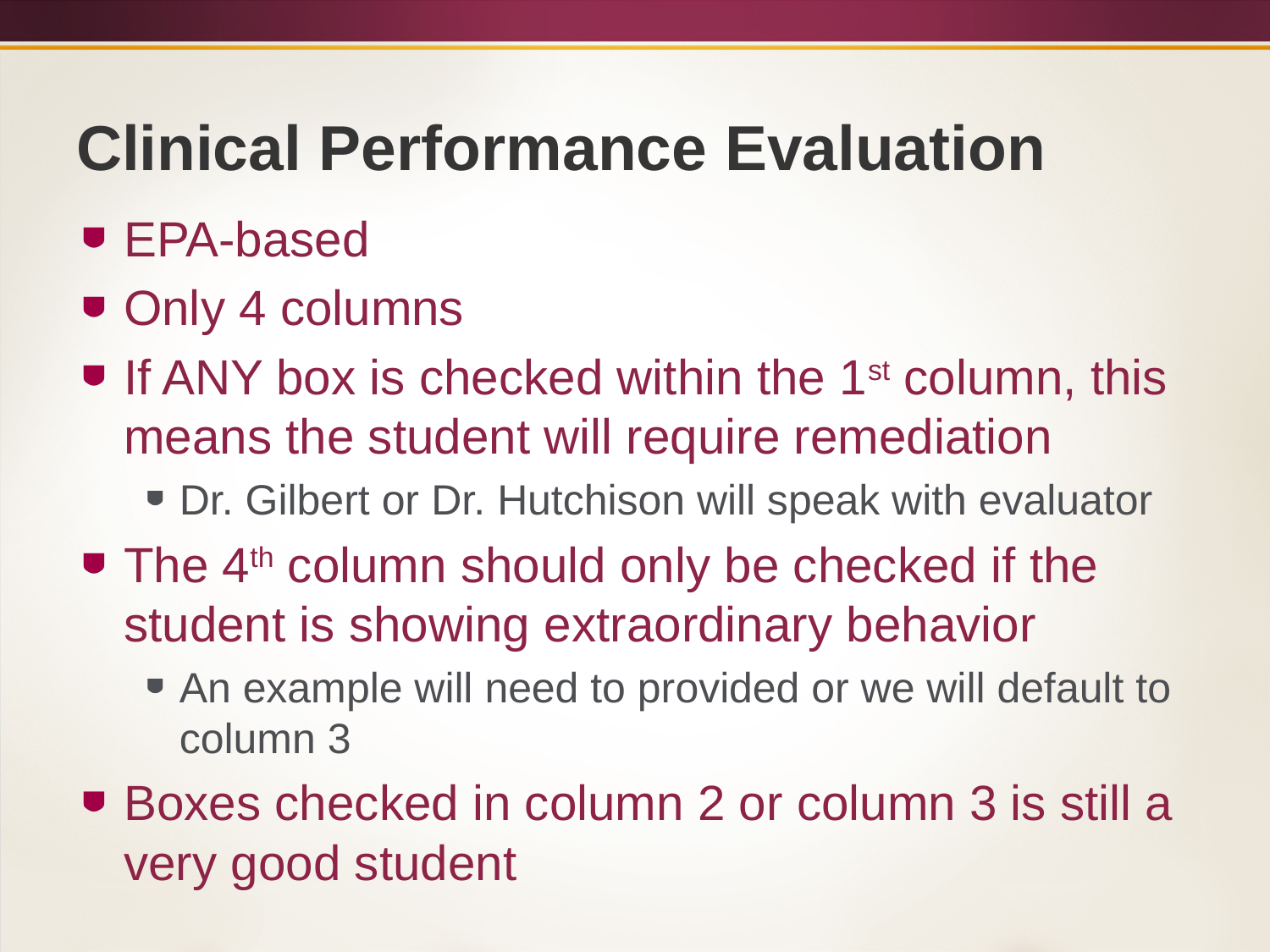

# Clinical Performance Evaluation
EPA-based
Only 4 columns
If ANY box is checked within the 1st column, this means the student will require remediation
Dr. Gilbert or Dr. Hutchison will speak with evaluator
The 4th column should only be checked if the student is showing extraordinary behavior
An example will need to provided or we will default to column 3
Boxes checked in column 2 or column 3 is still a very good student